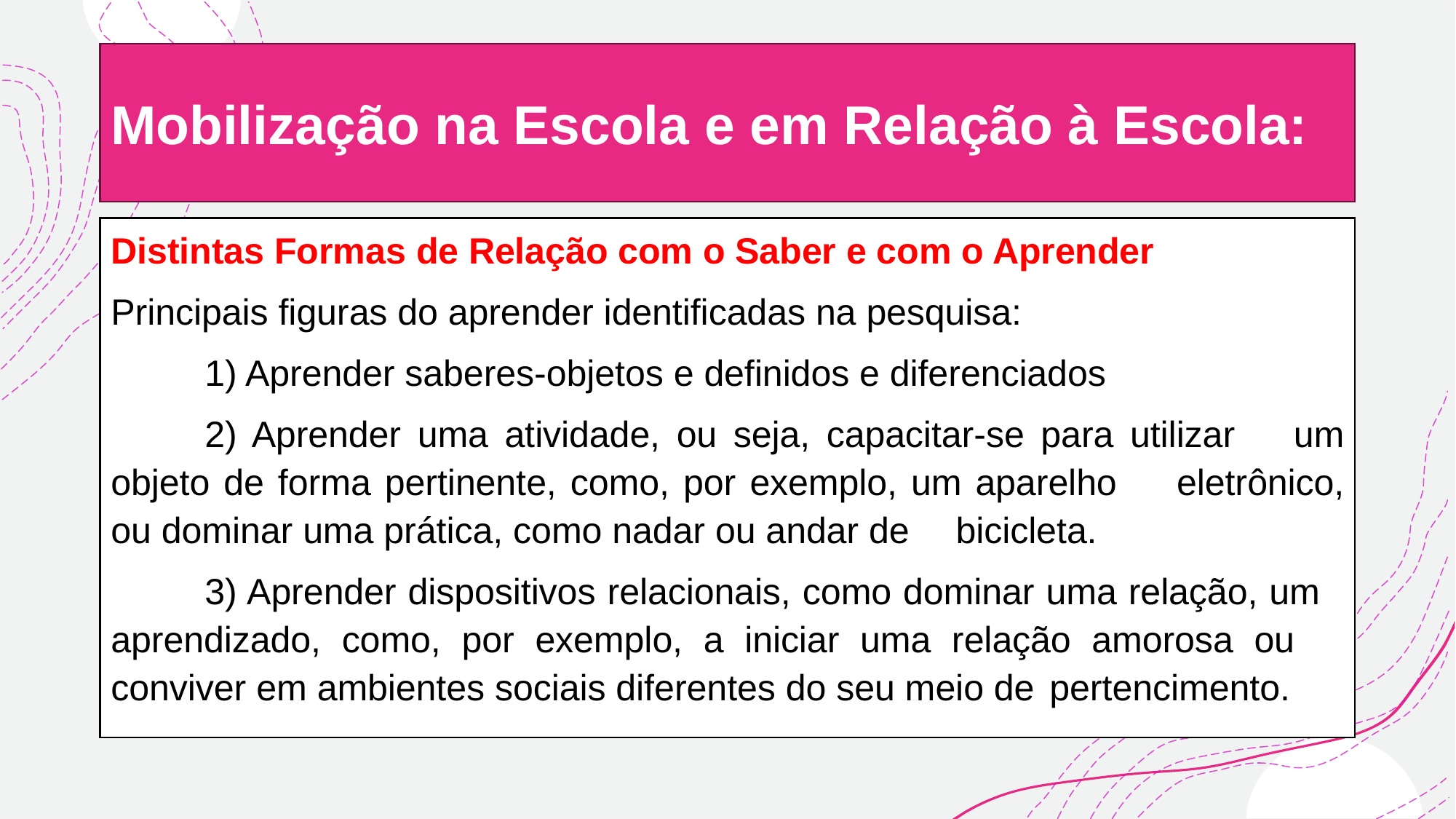

# Mobilização na Escola e em Relação à Escola:
Distintas Formas de Relação com o Saber e com o Aprender
Principais figuras do aprender identificadas na pesquisa:
	1) Aprender saberes-objetos e definidos e diferenciados
	2) Aprender uma atividade, ou seja, capacitar-se para utilizar 	um objeto de forma pertinente, como, por exemplo, um aparelho 	eletrônico, ou dominar uma prática, como nadar ou andar de 	bicicleta.
	3) Aprender dispositivos relacionais, como dominar uma relação, um 	aprendizado, como, por exemplo, a iniciar uma relação amorosa ou 	conviver em ambientes sociais diferentes do seu meio de 	pertencimento.